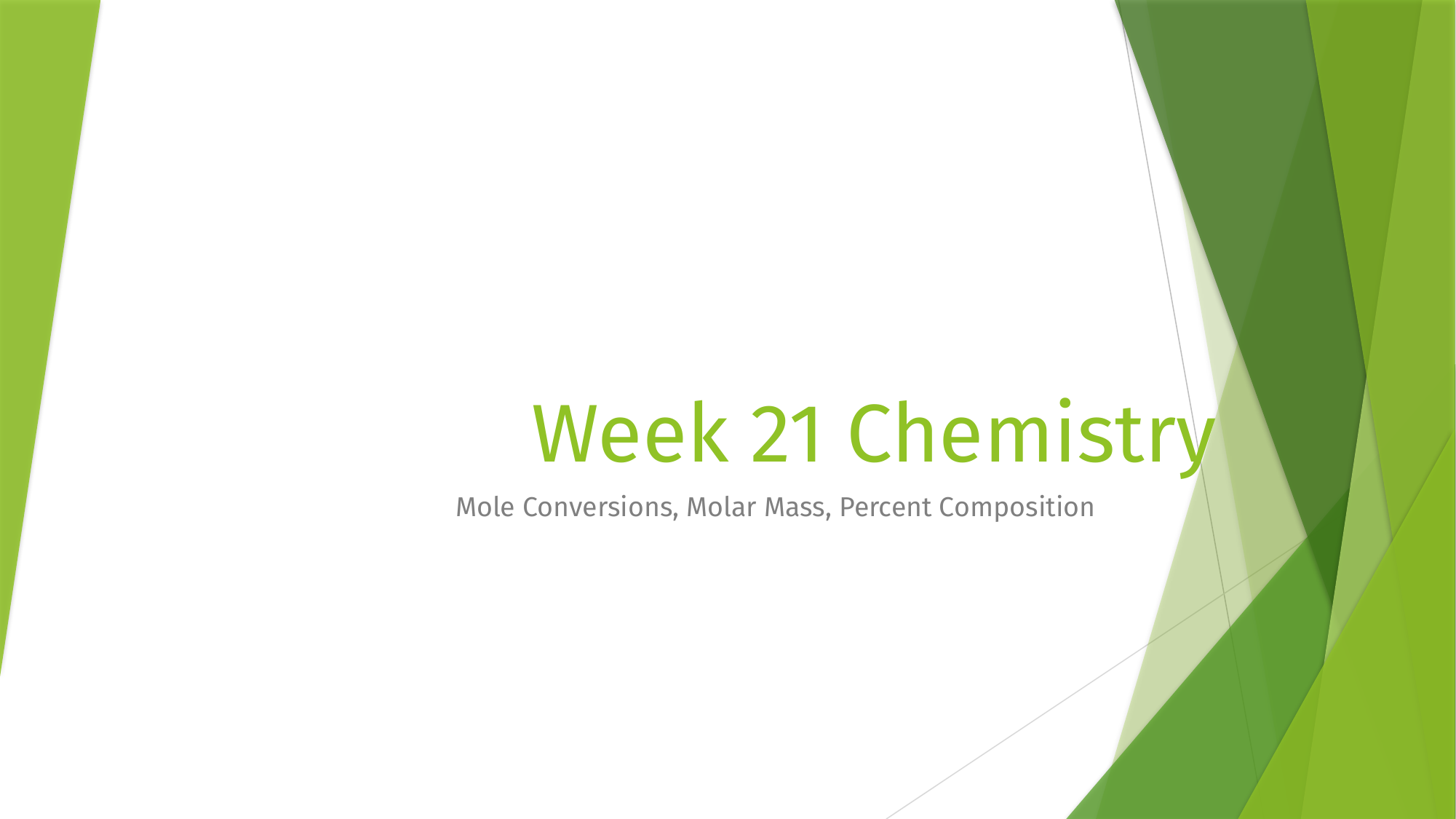

# Week 21 Chemistry
Mole Conversions, Molar Mass, Percent Composition